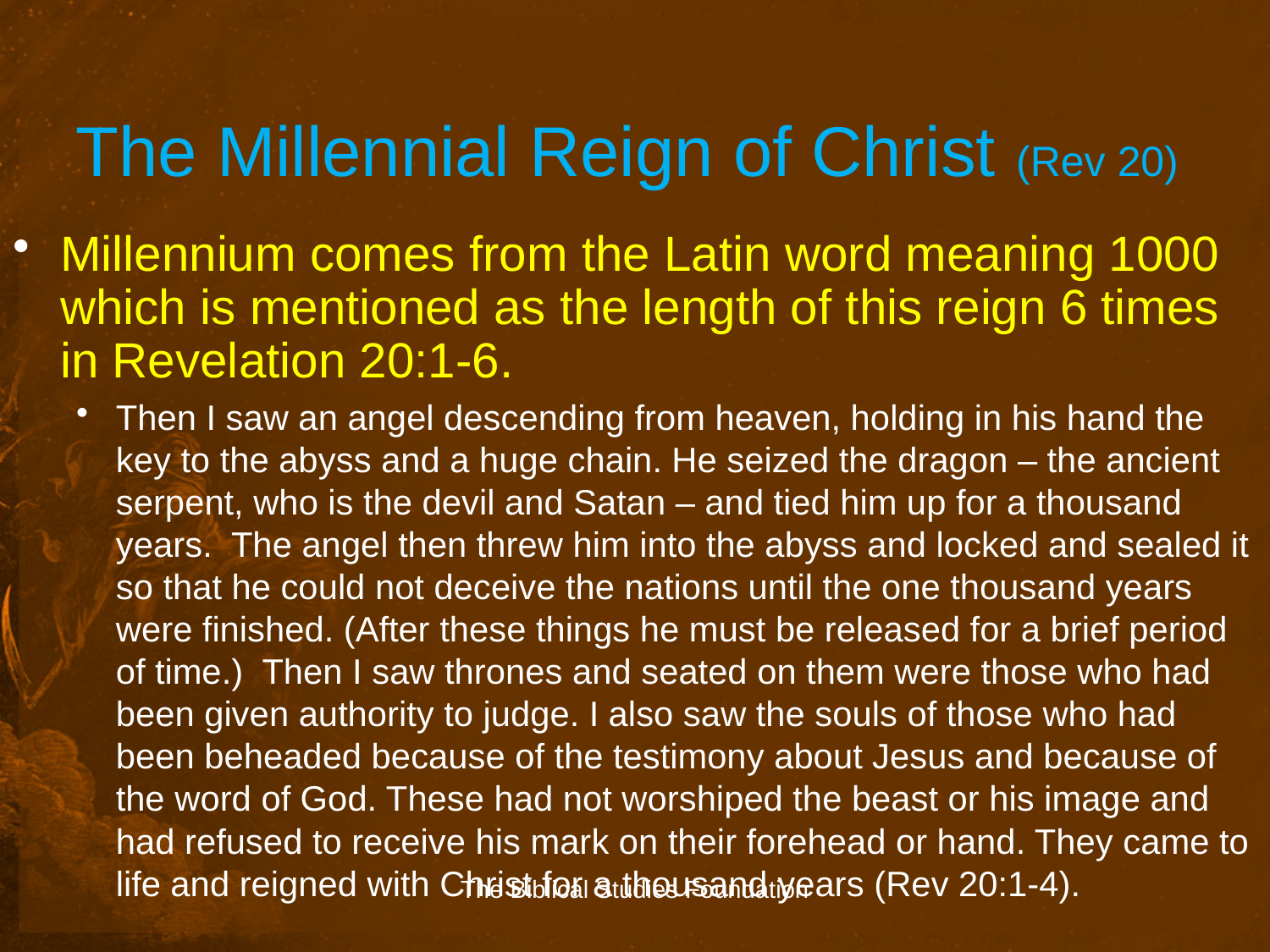

# The Millennial Reign of Christ (Rev 20)
Millennium comes from the Latin word meaning 1000 which is mentioned as the length of this reign 6 times in Revelation 20:1-6.
Then I saw an angel descending from heaven, holding in his hand the key to the abyss and a huge chain. He seized the dragon – the ancient serpent, who is the devil and Satan – and tied him up for a thousand years.  The angel then threw him into the abyss and locked and sealed it so that he could not deceive the nations until the one thousand years were finished. (After these things he must be released for a brief period of time.)  Then I saw thrones and seated on them were those who had been given authority to judge. I also saw the souls of those who had been beheaded because of the testimony about Jesus and because of the word of God. These had not worshiped the beast or his image and had refused to receive his mark on their forehead or hand. They came to life and reigned with Christ for a thousand years (Rev 20:1-4).
The Biblical Studies Foundation